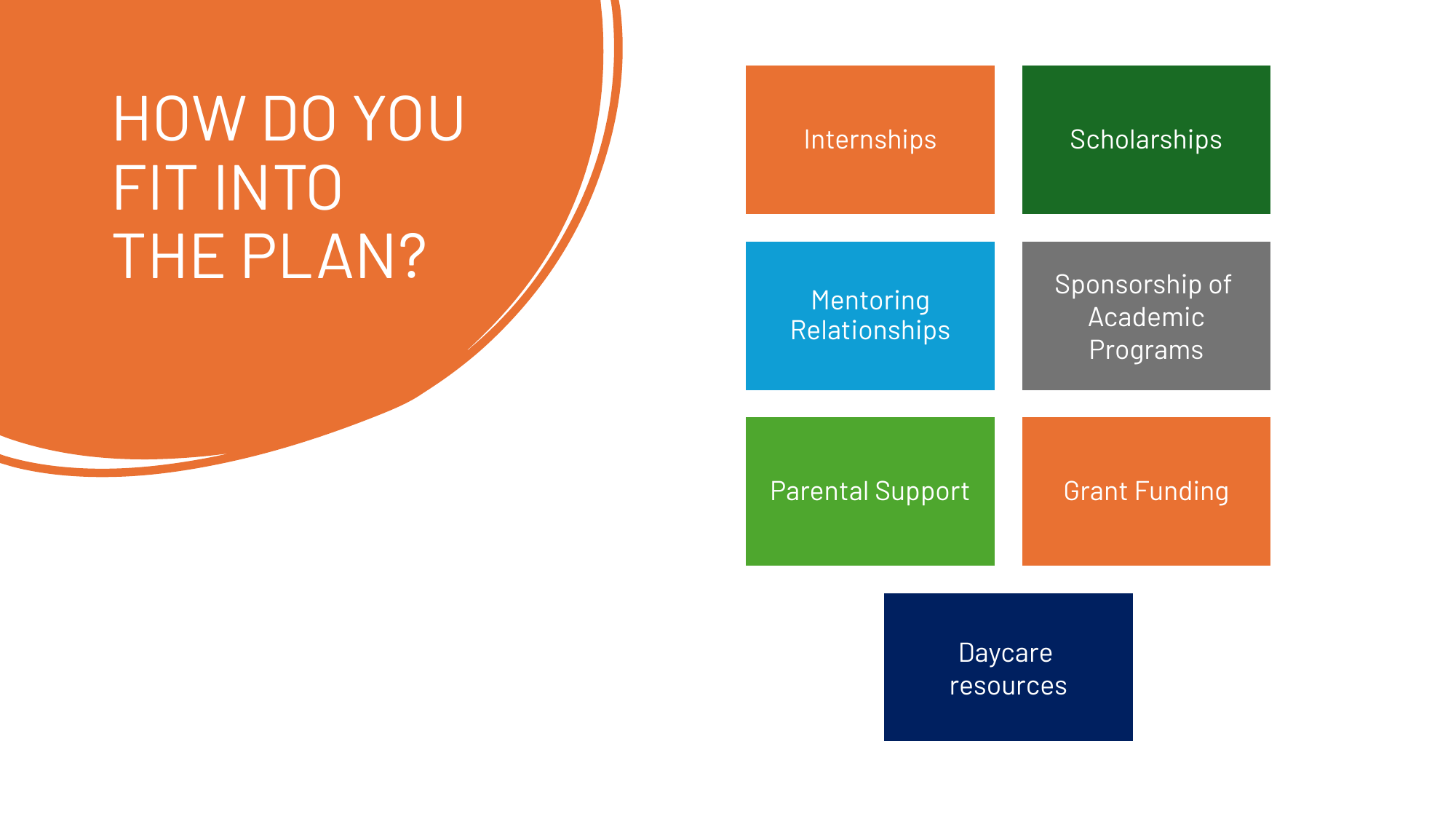

Internships
Scholarships
Mentoring Relationships
Sponsorship of
Academic Programs
Parental Support
Grant Funding
Daycare
resources
# HOW DO YOU FIT INTO THE PLAN?